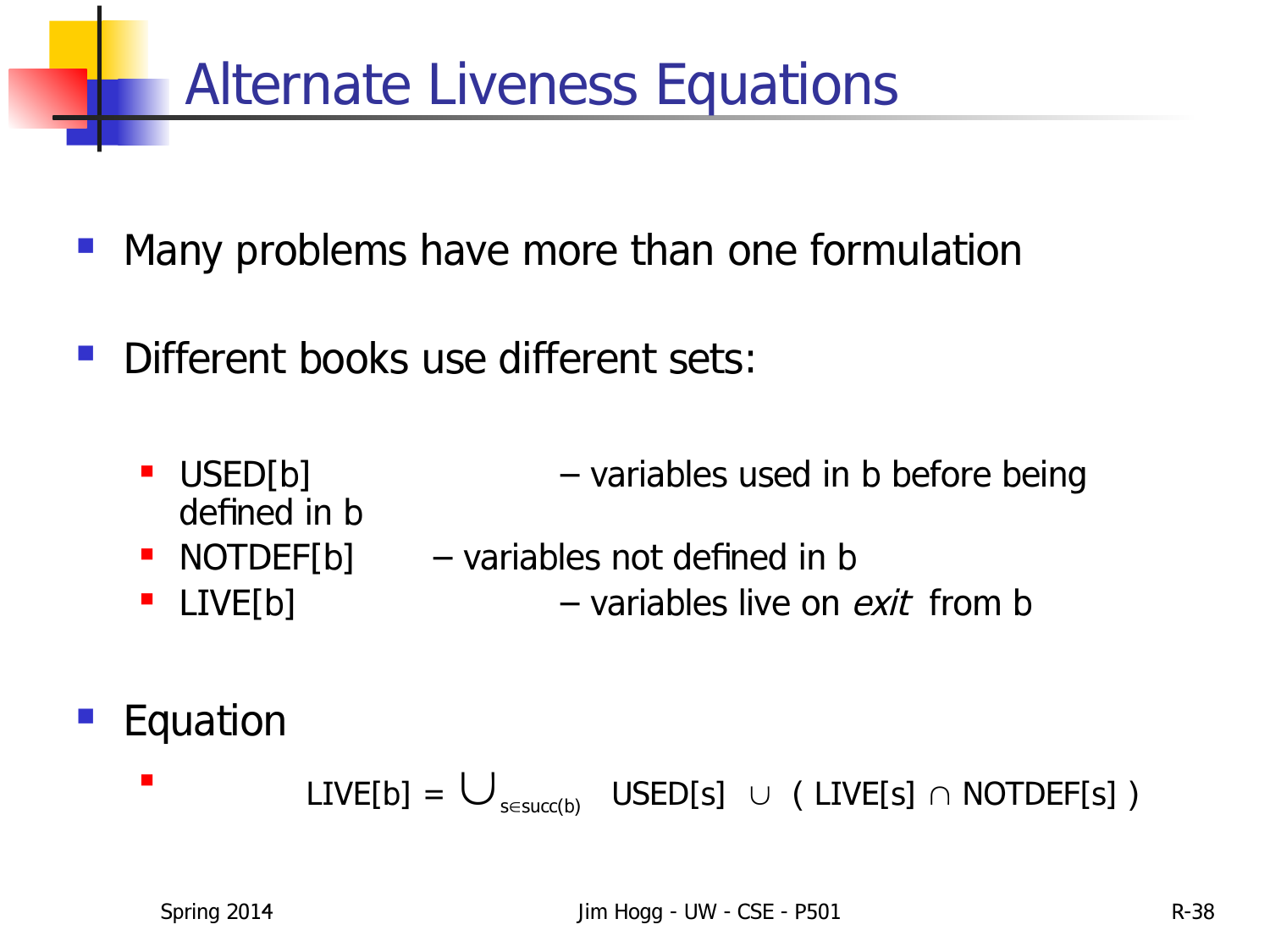

# Alternate Liveness Equations
Many problems have more than one formulation

Different books use different sets:

USED[b] 		– variables used in b before being defined in b
NOTDEF[b] 	– variables not defined in b
LIVE[b] 		– variables live on exit  from b

Equation
	LIVE[b] = ∪s∈succ(b)   USED[s]  ∪  ( LIVE[s] ∩ NOTDEF[s] )
Spring 2014
Jim Hogg - UW - CSE - P501
R-38